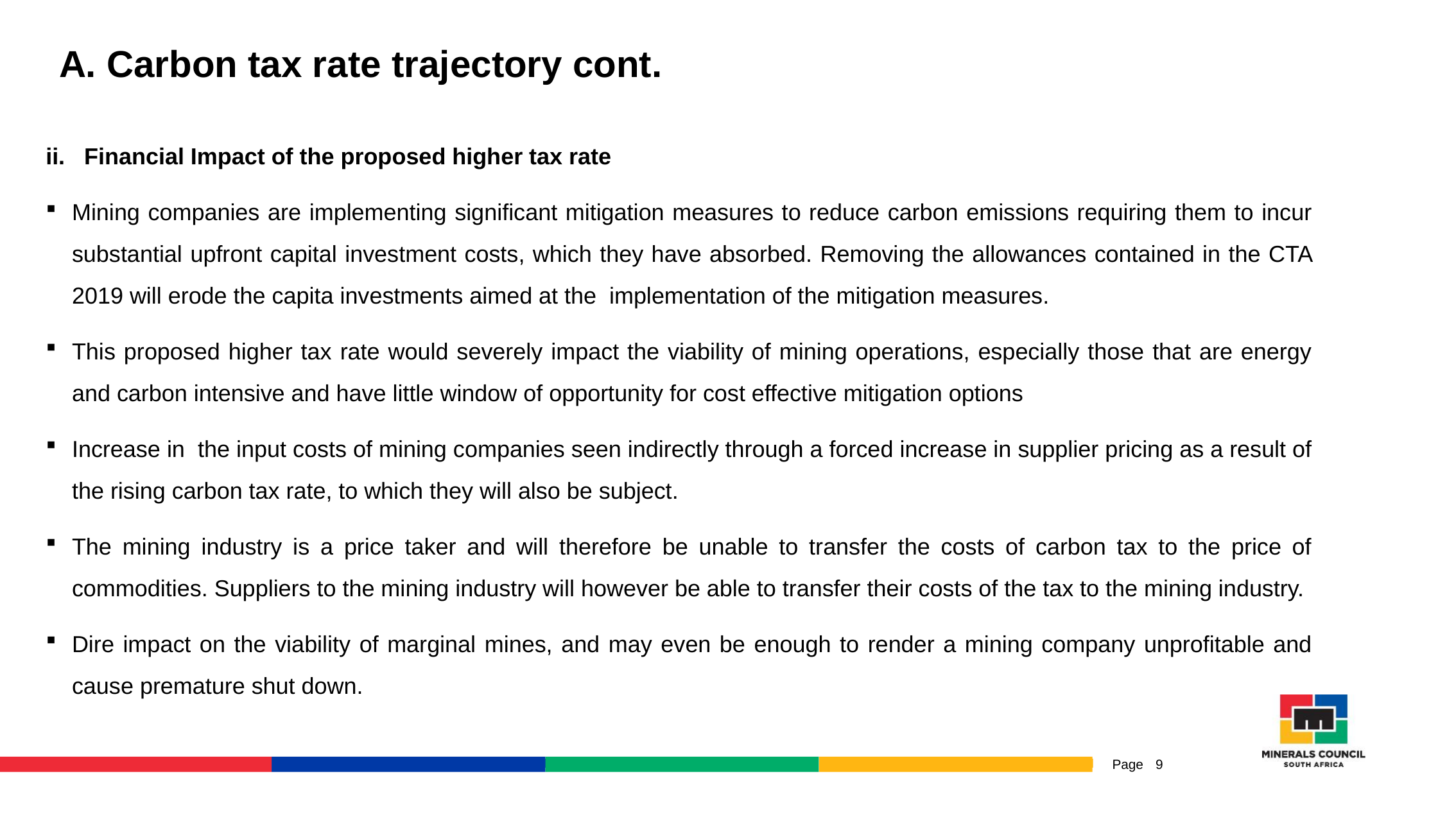

# A. Carbon tax rate trajectory cont.
ii.   Financial Impact of the proposed higher tax rate
Mining companies are implementing significant mitigation measures to reduce carbon emissions requiring them to incur substantial upfront capital investment costs, which they have absorbed. Removing the allowances contained in the CTA 2019 will erode the capita investments aimed at the  implementation of the mitigation measures.
This proposed higher tax rate would severely impact the viability of mining operations, especially those that are energy and carbon intensive and have little window of opportunity for cost effective mitigation options
Increase in  the input costs of mining companies seen indirectly through a forced increase in supplier pricing as a result of the rising carbon tax rate, to which they will also be subject.
The mining industry is a price taker and will therefore be unable to transfer the costs of carbon tax to the price of commodities. Suppliers to the mining industry will however be able to transfer their costs of the tax to the mining industry.
Dire impact on the viability of marginal mines, and may even be enough to render a mining company unprofitable and cause premature shut down.
9